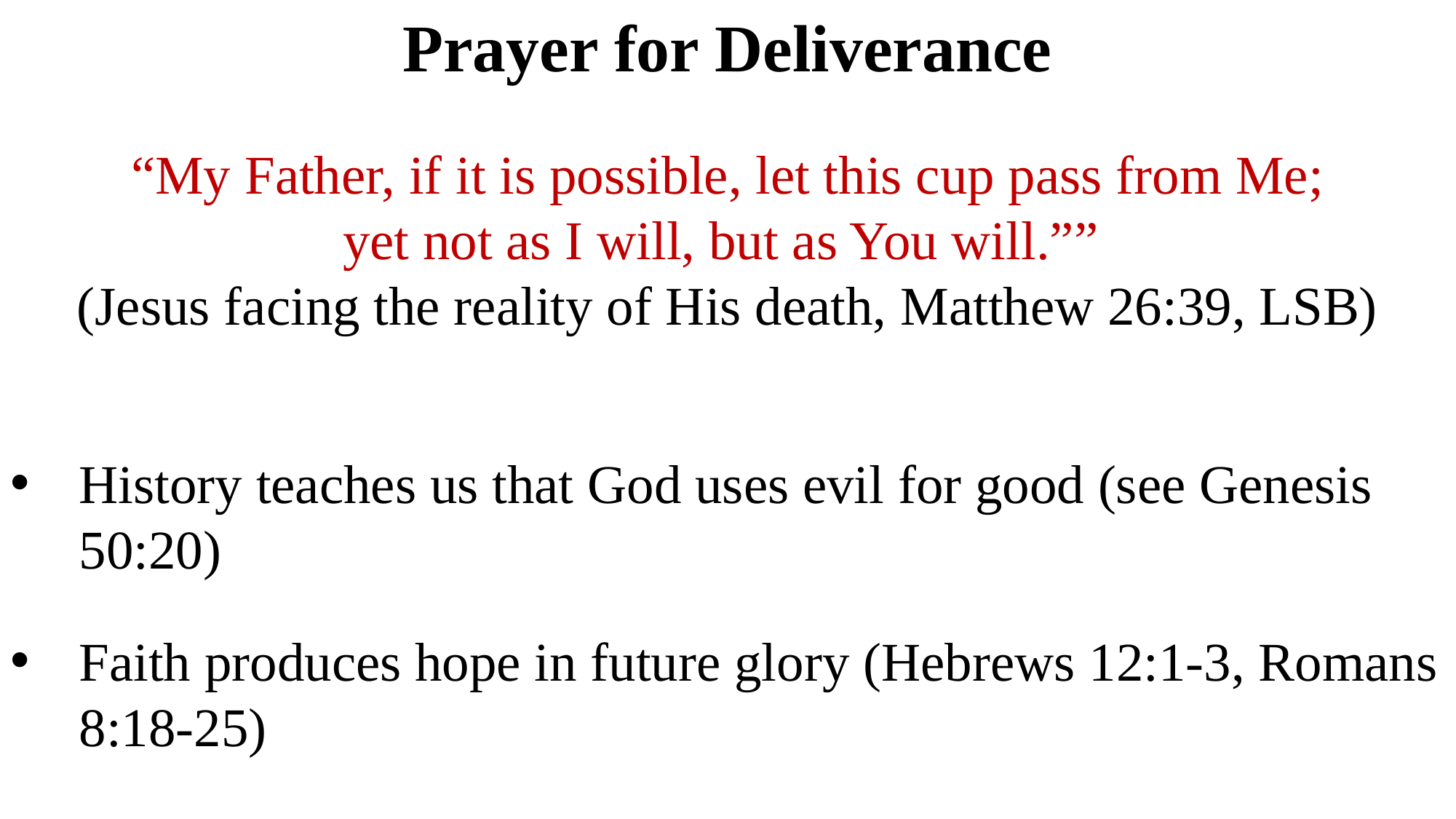

Prayer for Deliverance
 “My Father, if it is possible, let this cup pass from Me;
yet not as I will, but as You will.””
(Jesus facing the reality of His death, Matthew 26:39, LSB)

History teaches us that God uses evil for good (see Genesis 50:20)
Faith produces hope in future glory (Hebrews 12:1-3, Romans 8:18-25)